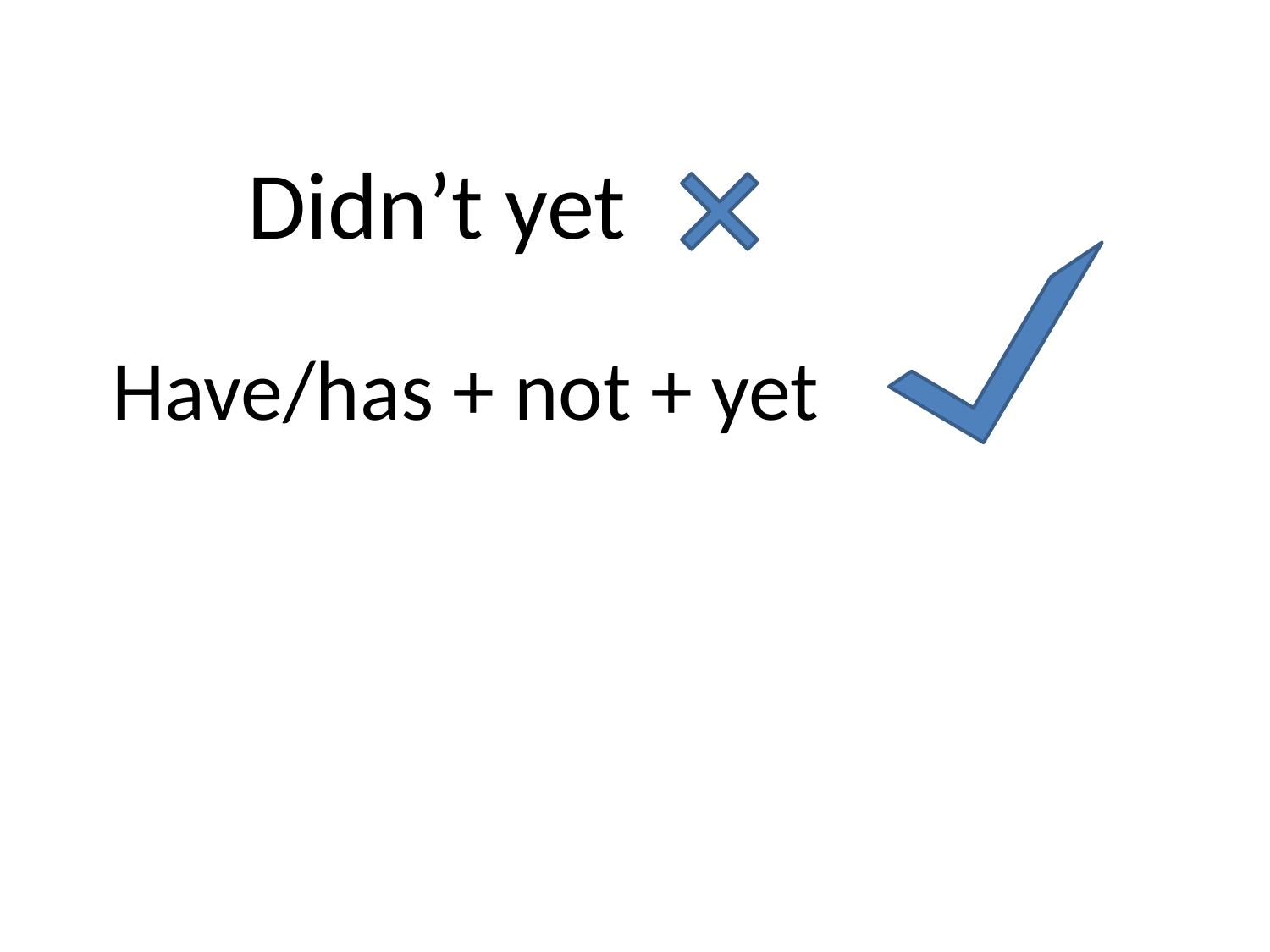

Didn’t yet

Have/has + not + yet